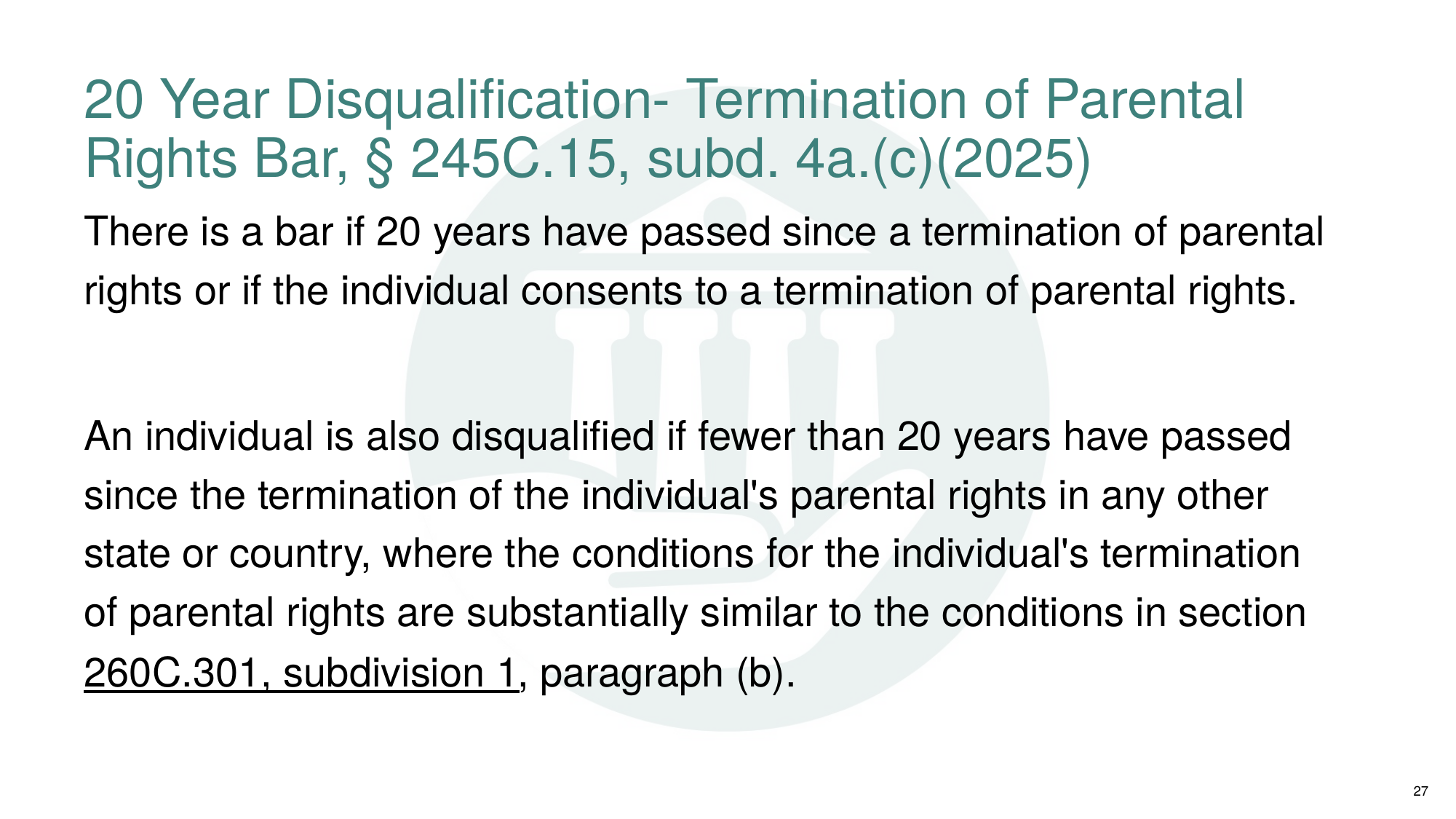

# 20 Year Disqualification- Termination of Parental Rights Bar, § 245C.15, subd. 4a.(c)(2025)
There is a bar if 20 years have passed since a termination of parental rights or if the individual consents to a termination of parental rights.

An individual is also disqualified if fewer than 20 years have passed since the termination of the individual's parental rights in any other state or country, where the conditions for the individual's termination of parental rights are substantially similar to the conditions in section 260C.301, subdivision 1, paragraph (b).

27